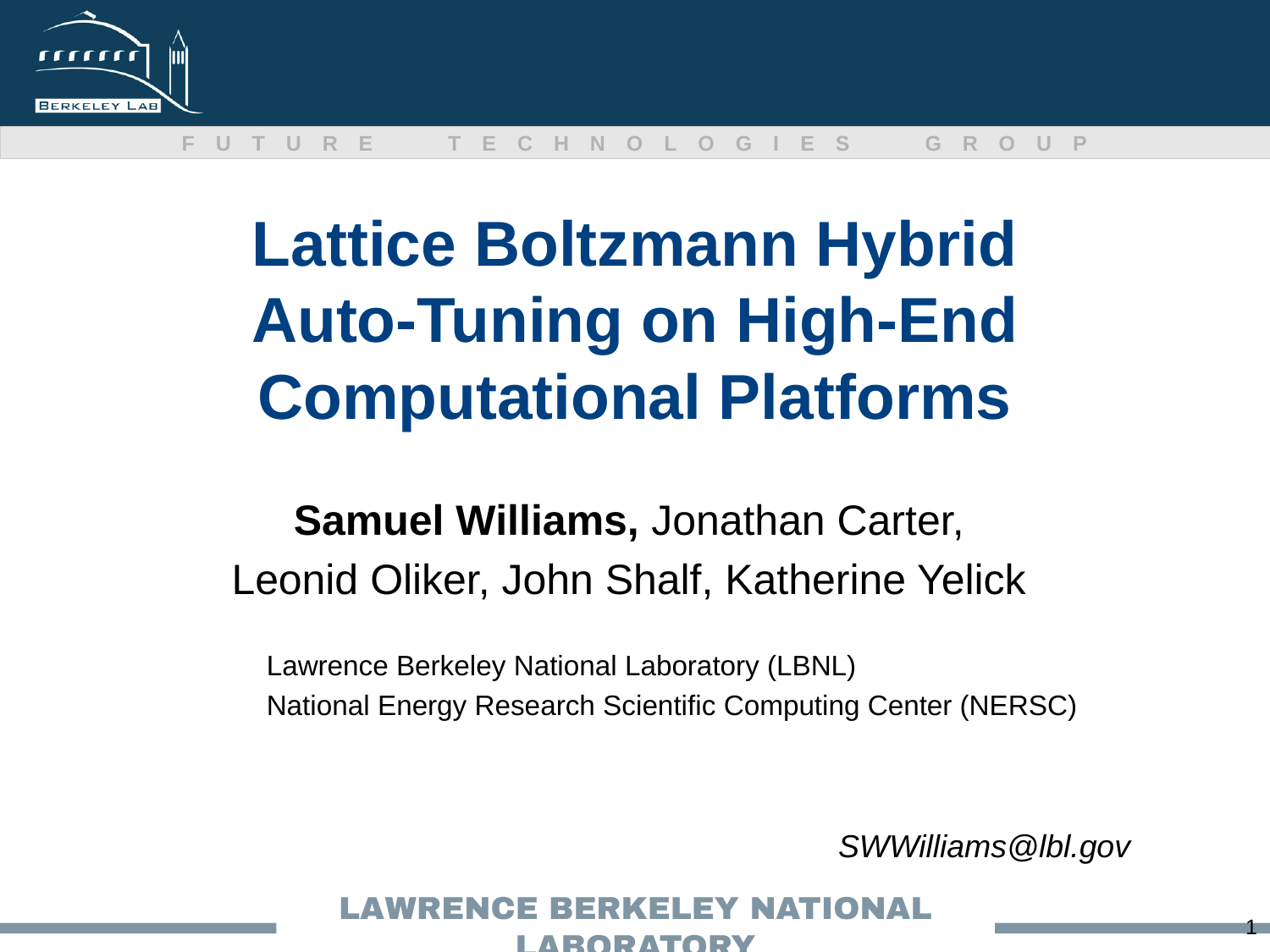

# Lattice Boltzmann Hybrid Auto-Tuning on High-End Computational Platforms
Samuel Williams, Jonathan Carter,
Leonid Oliker, John Shalf, Katherine Yelick

	Lawrence Berkeley National Laboratory (LBNL)
	National Energy Research Scientific Computing Center (NERSC)

SWWilliams@lbl.gov

1